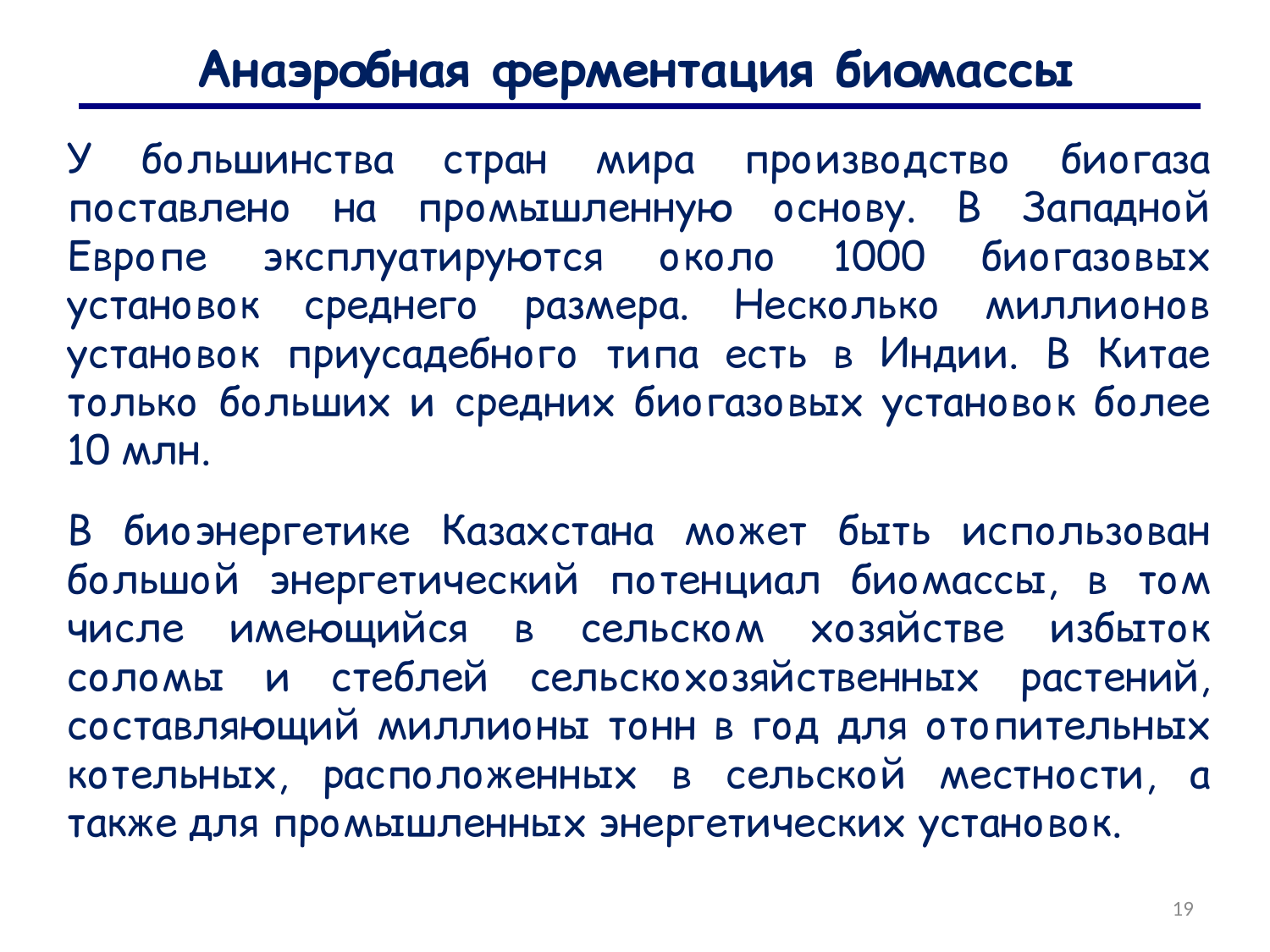

# Анаэробная ферментация биомассы

У большинства стран мира производство биогаза поставлено на промышленную основу. В Западной Европе эксплуатируются около 1000 биогазовых установок среднего размера. Несколько миллионов установок приусадебного типа есть в Индии. В Китае только больших и средних биогазовых установок более 10 млн.
В биоэнергетике Казахстана может быть использован большой энергетический потенциал биомассы, в том числе имеющийся в сельском хозяйстве избыток соломы и стеблей сельскохозяйственных растений, составляющий миллионы тонн в год для отопительных котельных, расположенных в сельской местности, а также для промышленных энергетических установок.

Эффективным путем является производство и использование биогаза при переработке растительной и животноводческой биомассы.

Другим источником биогаза служат свалки мусора. Потенциальные возможности получения биогаза из свалок могут составлять 2,3 млрд. м3/год, что эквивалентно 1,6 млн. т у.т. Сырьем, из которого можно получать биогаз, могут быть практически все отходы, содержащие органические компоненты.
19